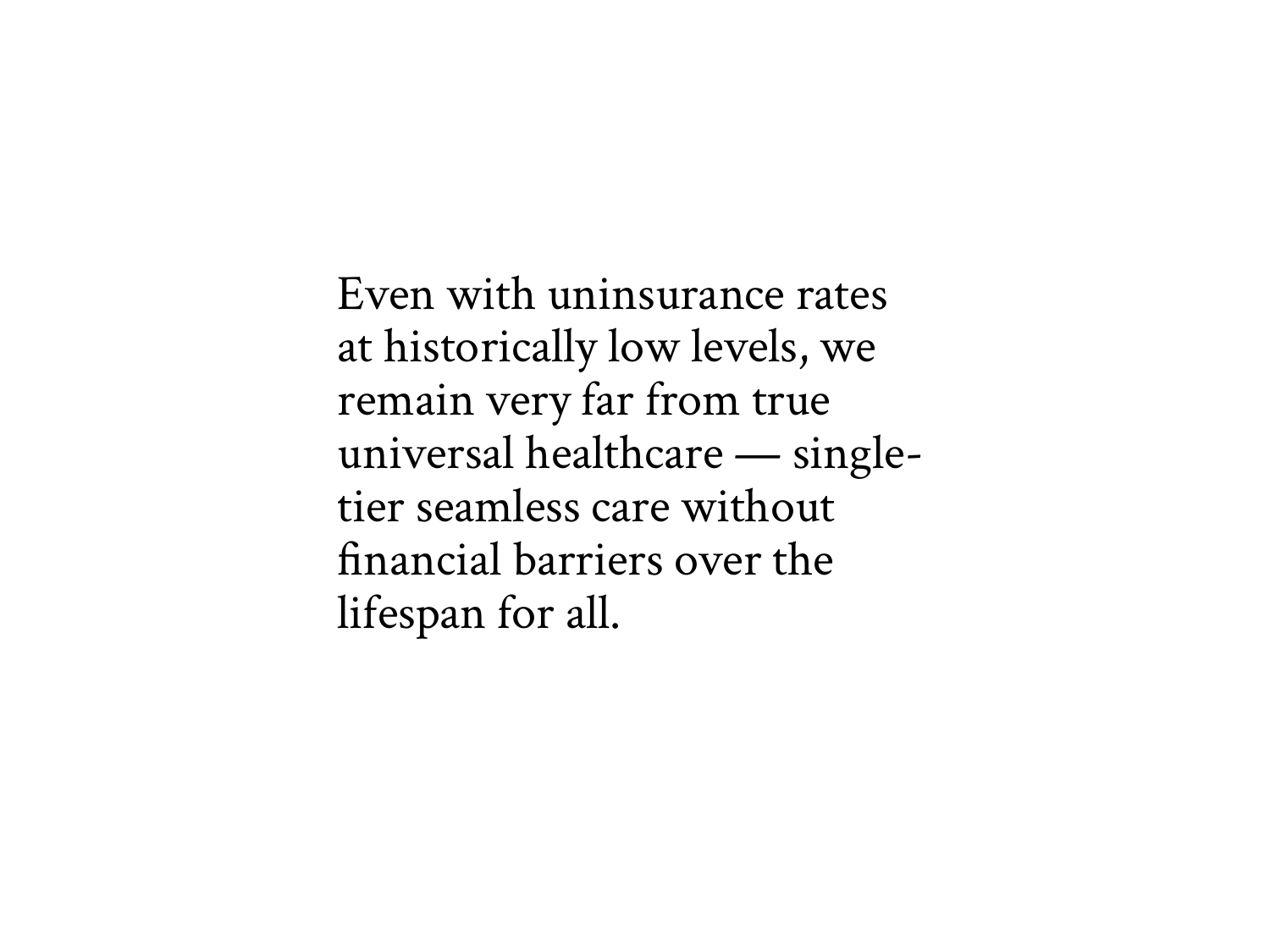

Even with uninsurance rates at historically low levels, we remain very far from true universal healthcare — single-tier seamless care without financial barriers over the lifespan for all.